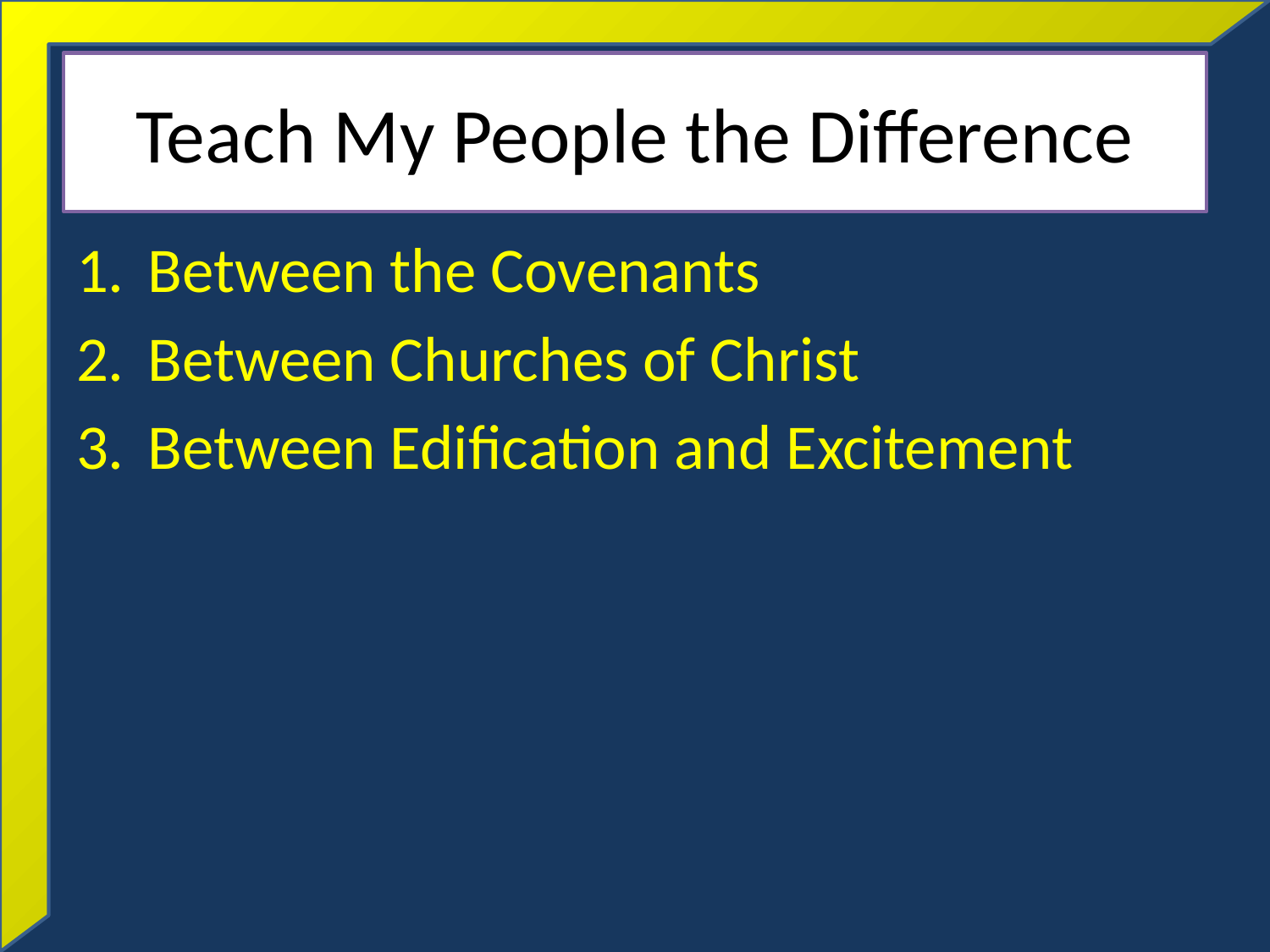

# Teach My People the Difference
Between the Covenants
Between Churches of Christ
Between Edification and Excitement